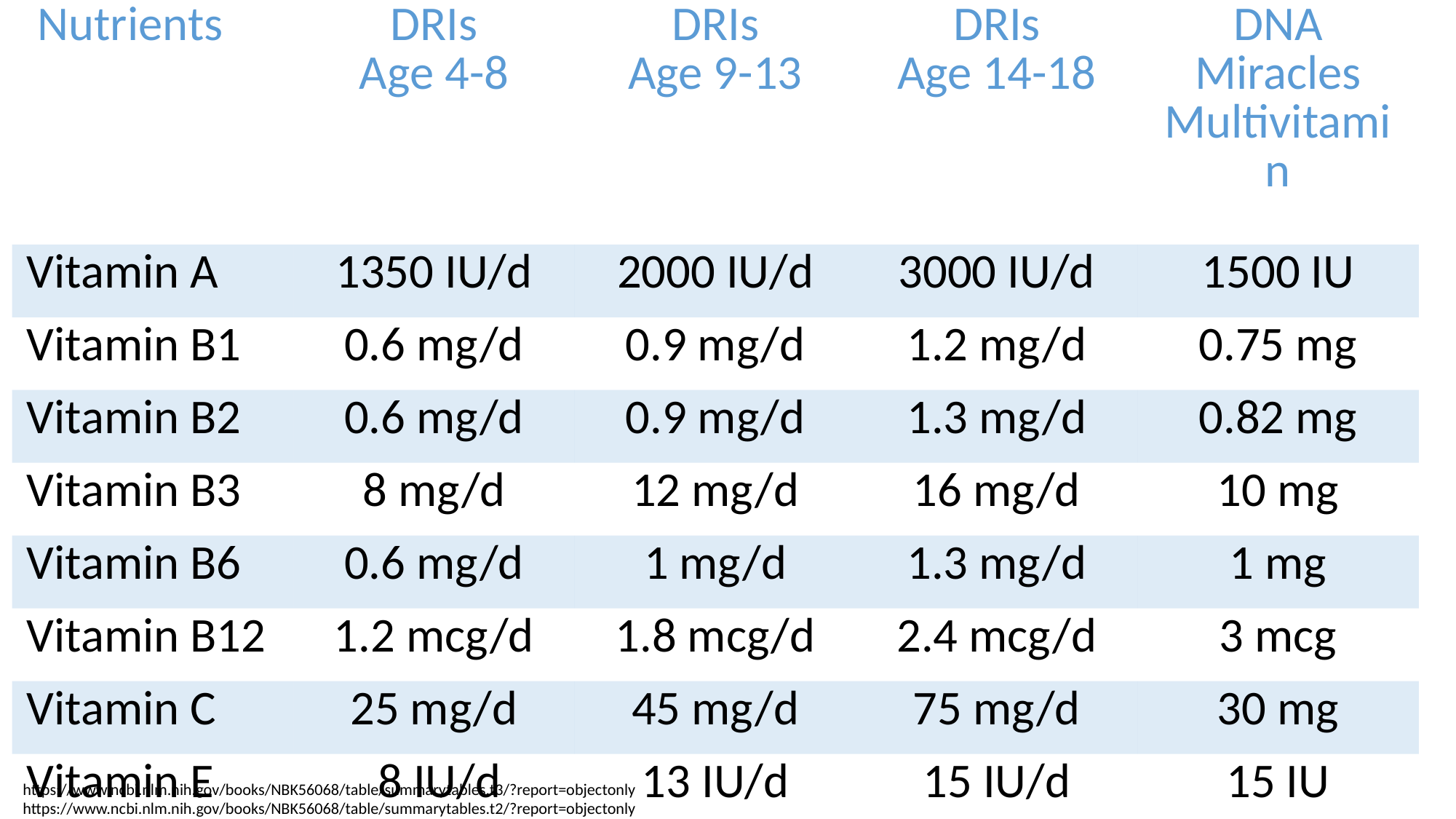

| Nutrients | DRIs Age 4-8 | DRIs Age 9-13 | DRIs Age 14-18 | DNA Miracles Multivitamin |
| --- | --- | --- | --- | --- |
| Vitamin A | 1350 IU/d | 2000 IU/d | 3000 IU/d | 1500 IU |
| Vitamin B1 | 0.6 mg/d | 0.9 mg/d | 1.2 mg/d | 0.75 mg |
| Vitamin B2 | 0.6 mg/d | 0.9 mg/d | 1.3 mg/d | 0.82 mg |
| Vitamin B3 | 8 mg/d | 12 mg/d | 16 mg/d | 10 mg |
| Vitamin B6 | 0.6 mg/d | 1 mg/d | 1.3 mg/d | 1 mg |
| Vitamin B12 | 1.2 mcg/d | 1.8 mcg/d | 2.4 mcg/d | 3 mcg |
| Vitamin C | 25 mg/d | 45 mg/d | 75 mg/d | 30 mg |
| Vitamin E | 8 IU/d | 13 IU/d | 15 IU/d | 15 IU |
| Potassium | 3800 mg/d | 4500 mg/d | 4700 mg/d | 120 mg |
| Zinc | 5 mg/d | 8 mg/d | 11 mg/d | 5.7 mg |
| Fruit & Veg Phytonutrients | - | - | - | 1040 mg |
https://www.ncbi.nlm.nih.gov/books/NBK56068/table/summarytables.t3/?report=objectonly
https://www.ncbi.nlm.nih.gov/books/NBK56068/table/summarytables.t2/?report=objectonly